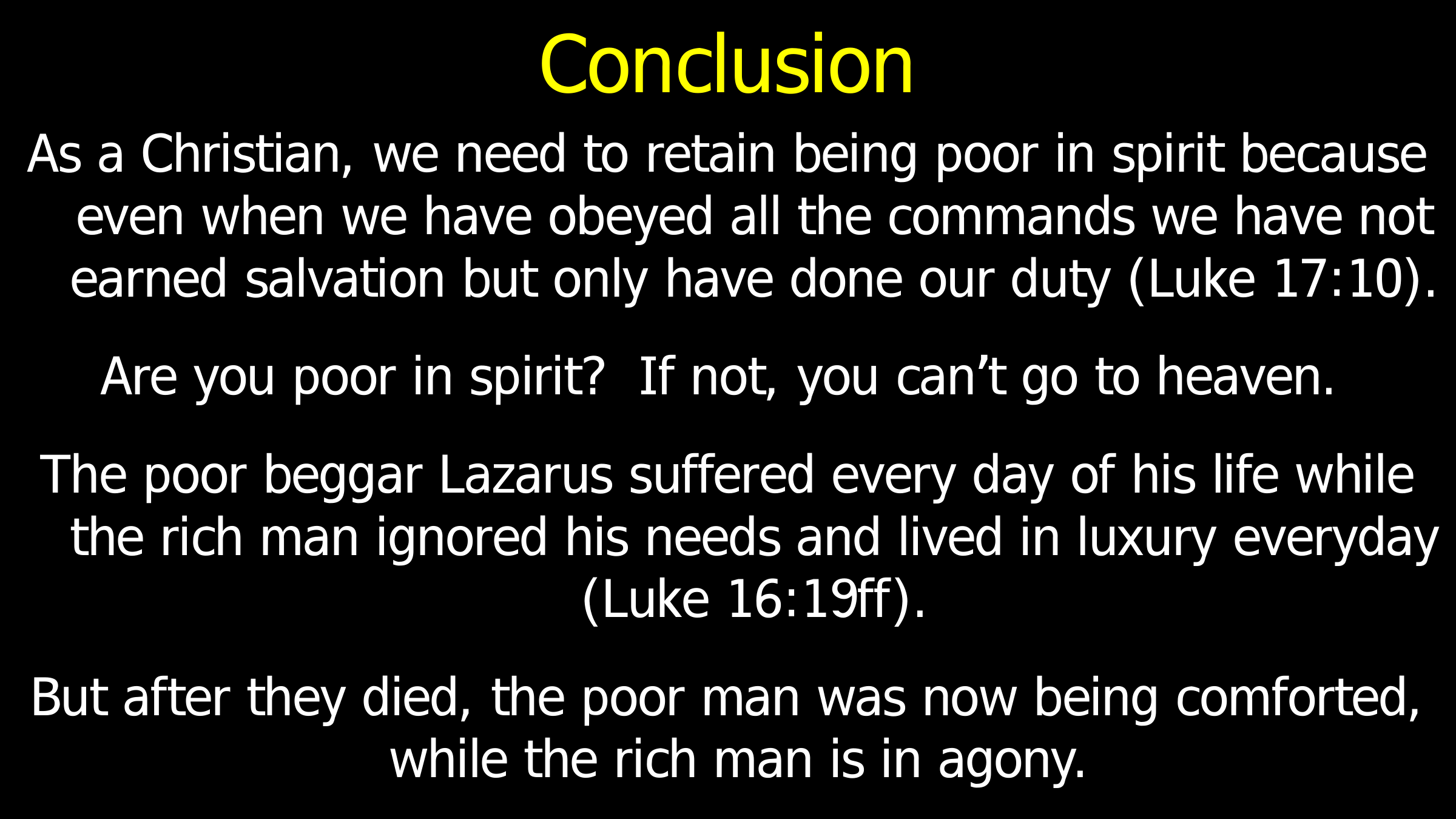

# Conclusion
As a Christian, we need to retain being poor in spirit because even when we have obeyed all the commands we have not earned salvation but only have done our duty (Luke 17:10).

Are you poor in spirit?  If not, you can’t go to heaven.

The poor beggar Lazarus suffered every day of his life while the rich man ignored his needs and lived in luxury everyday (Luke 16:19ff).

But after they died, the poor man was now being comforted, while the rich man is in agony.